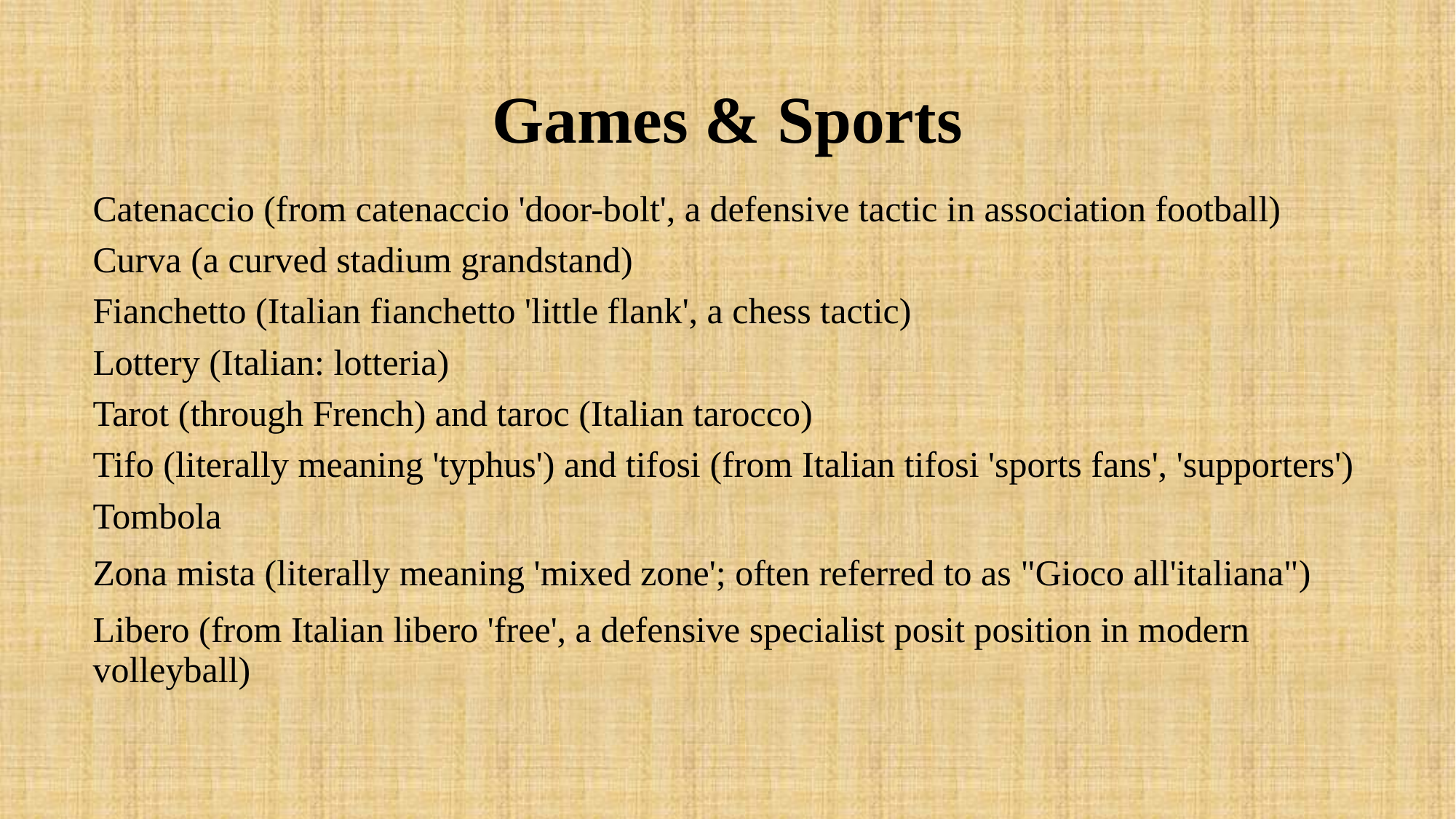

# Games & Sports
|  |
| --- |
| Catenaccio (from catenaccio 'door-bolt', a defensive tactic in association football) |
| Curva (a curved stadium grandstand) |
| Fianchetto (Italian fianchetto 'little flank', a chess tactic) |
| Lottery (Italian: lotteria) |
| Tarot (through French) and taroc (Italian tarocco) |
| Tifo (literally meaning 'typhus') and tifosi (from Italian tifosi 'sports fans', 'supporters') |
| Tombola |
| Zona mista (literally meaning 'mixed zone'; often referred to as "Gioco all'italiana") |
| Libero (from Italian libero 'free', a defensive specialist posit position in modern volleyball) |